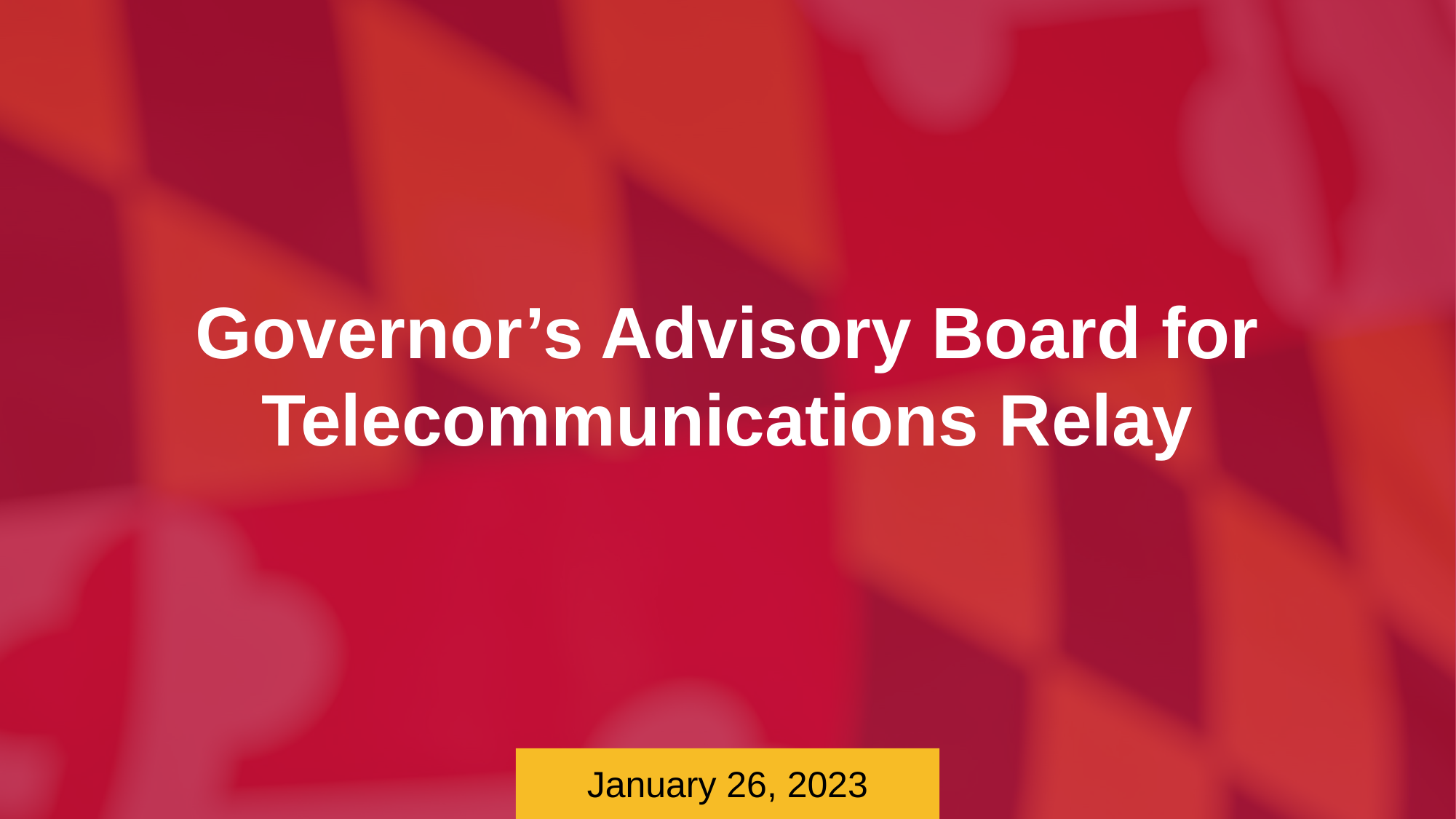

Governor’s Advisory Board for Telecommunications Relay

January 26, 2023